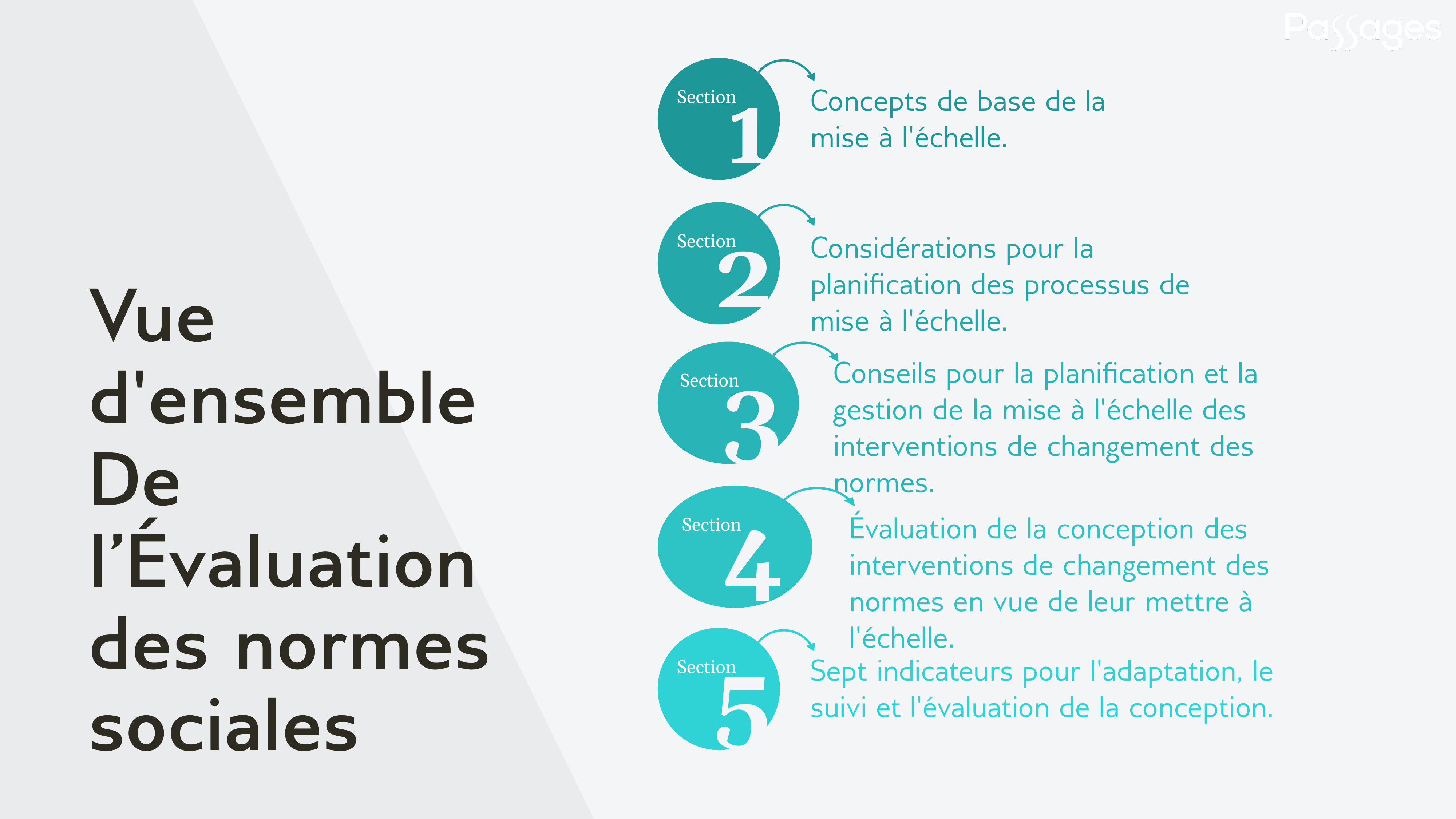

1
Section
Concepts de base de la mise à l'échelle.

2
Section
Considérations pour la planification des processus de mise à l'échelle.
Vue d'ensemble
De l’Évaluation des normes sociales

3
Section
Conseils pour la planification et la gestion de la mise à l'échelle des interventions de changement des normes.

4
Section
Évaluation de la conception des interventions de changement des normes en vue de leur mettre à l'échelle.

5
Section
Sept indicateurs pour l'adaptation, le suivi et l'évaluation de la conception.